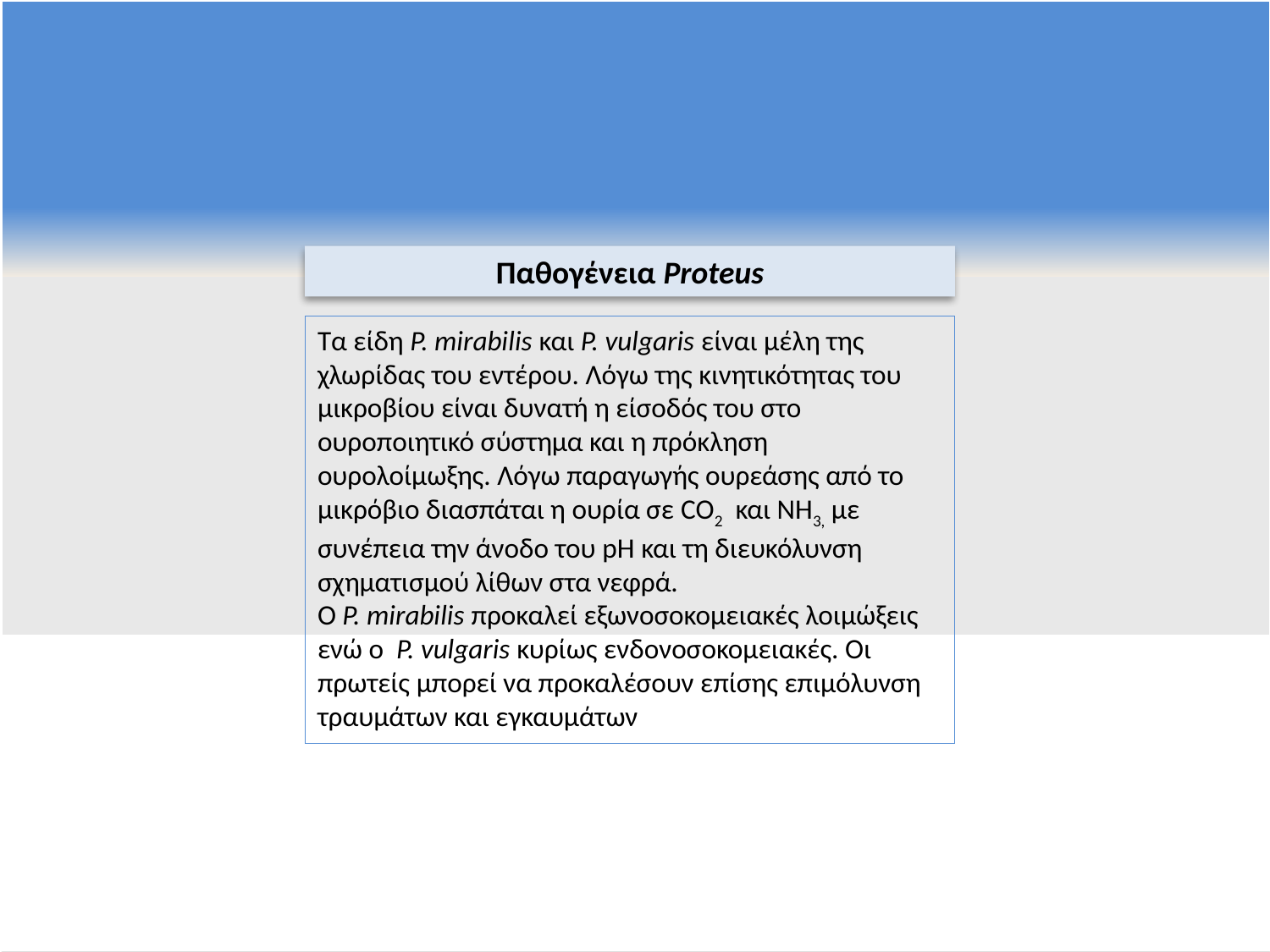

Παθογένεια Proteus
Τα είδη P. mirabilis και P. vulgaris είναι μέλη της χλωρίδας του εντέρου. Λόγω της κινητικότητας του μικροβίου είναι δυνατή η είσοδός του στο ουροποιητικό σύστημα και η πρόκληση ουρολοίμωξης. Λόγω παραγωγής ουρεάσης από το μικρόβιο διασπάται η ουρία σε CO2  και NH3, με συνέπεια την άνοδο του pH και τη διευκόλυνση σχηματισμού λίθων στα νεφρά.
Ο P. mirabilis προκαλεί εξωνοσοκομειακές λοιμώξεις ενώ ο  P. vulgaris κυρίως ενδονοσοκομειακές. Οι πρωτείς μπορεί να προκαλέσουν επίσης επιμόλυνση τραυμάτων και εγκαυμάτων